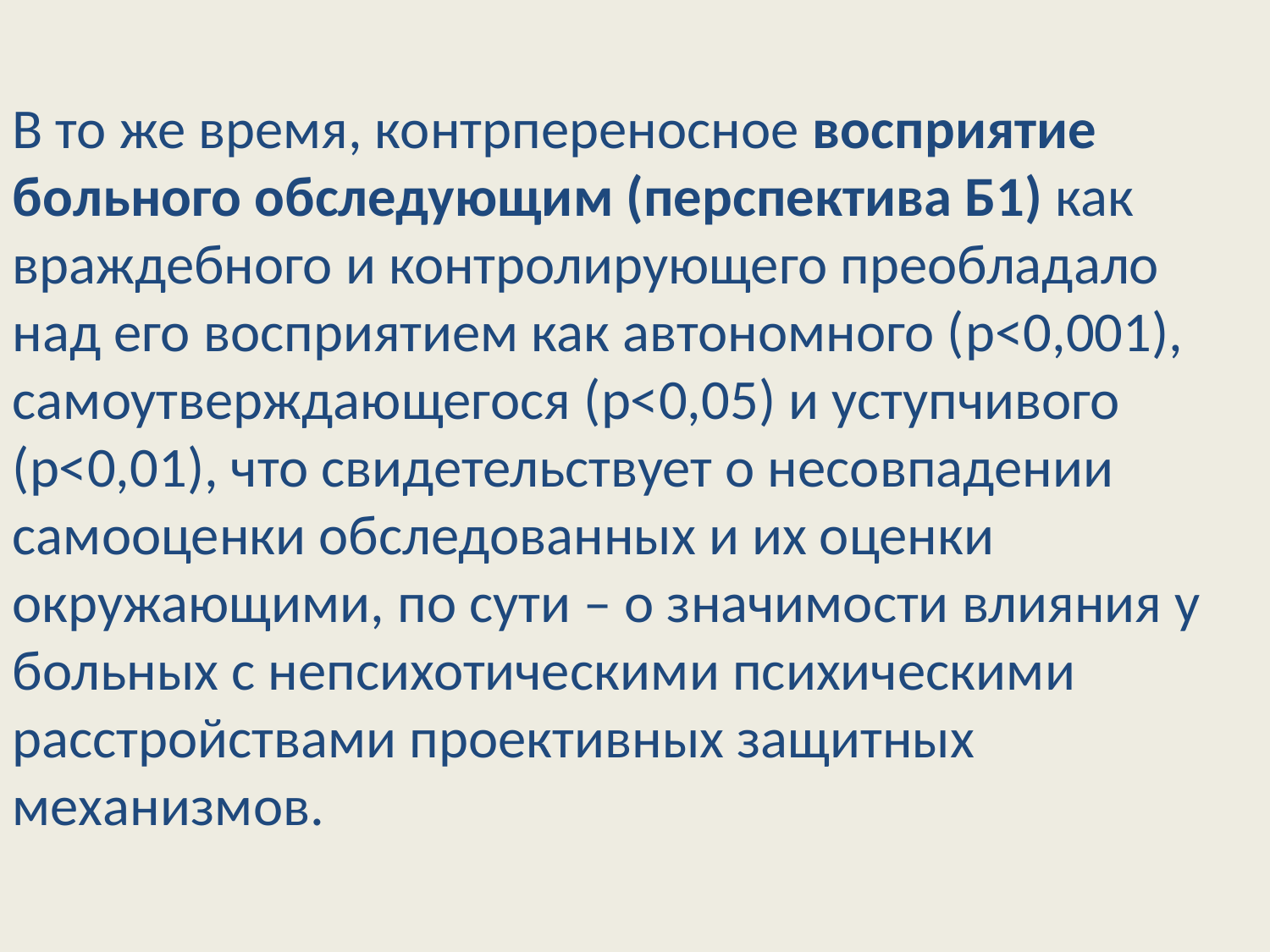

В то же время, контрпереносное восприятие больного обследующим (перспектива Б1) как враждебного и контролирующего преобладало над его восприятием как автономного (p<0,001), самоутверждающегося (p<0,05) и уступчивого (p<0,01), что свидетельствует о несовпадении самооценки обследованных и их оценки окружающими, по сути – о значимости влияния у больных с непсихотическими психическими расстройствами проективных защитных механизмов.